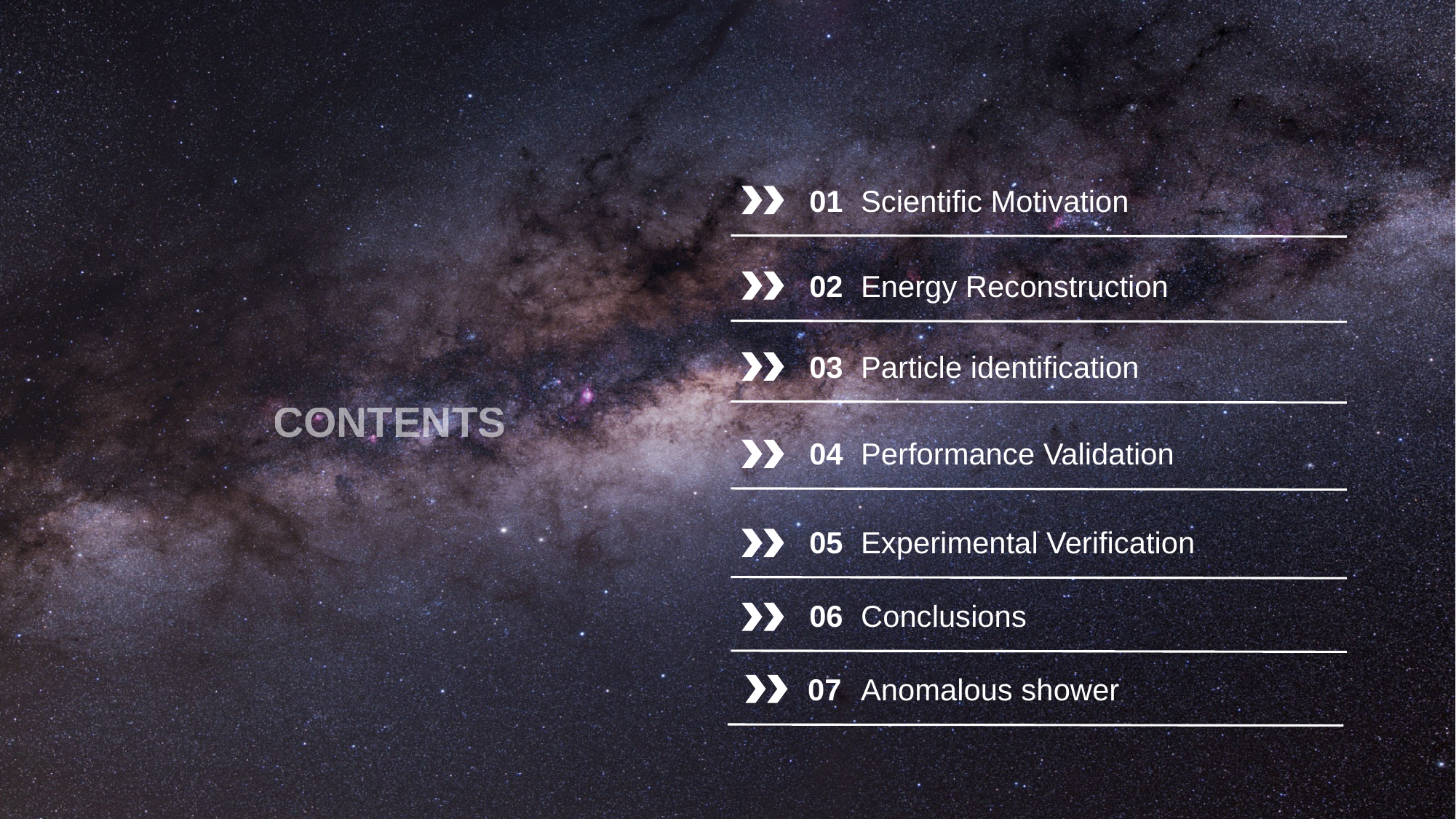

01
Scientific Motivation

02
Energy Reconstruction

03
Particle identification

CONTENTS

04
Performance Validation

05
Experimental Verification

06
Conclusions

07
Anomalous shower